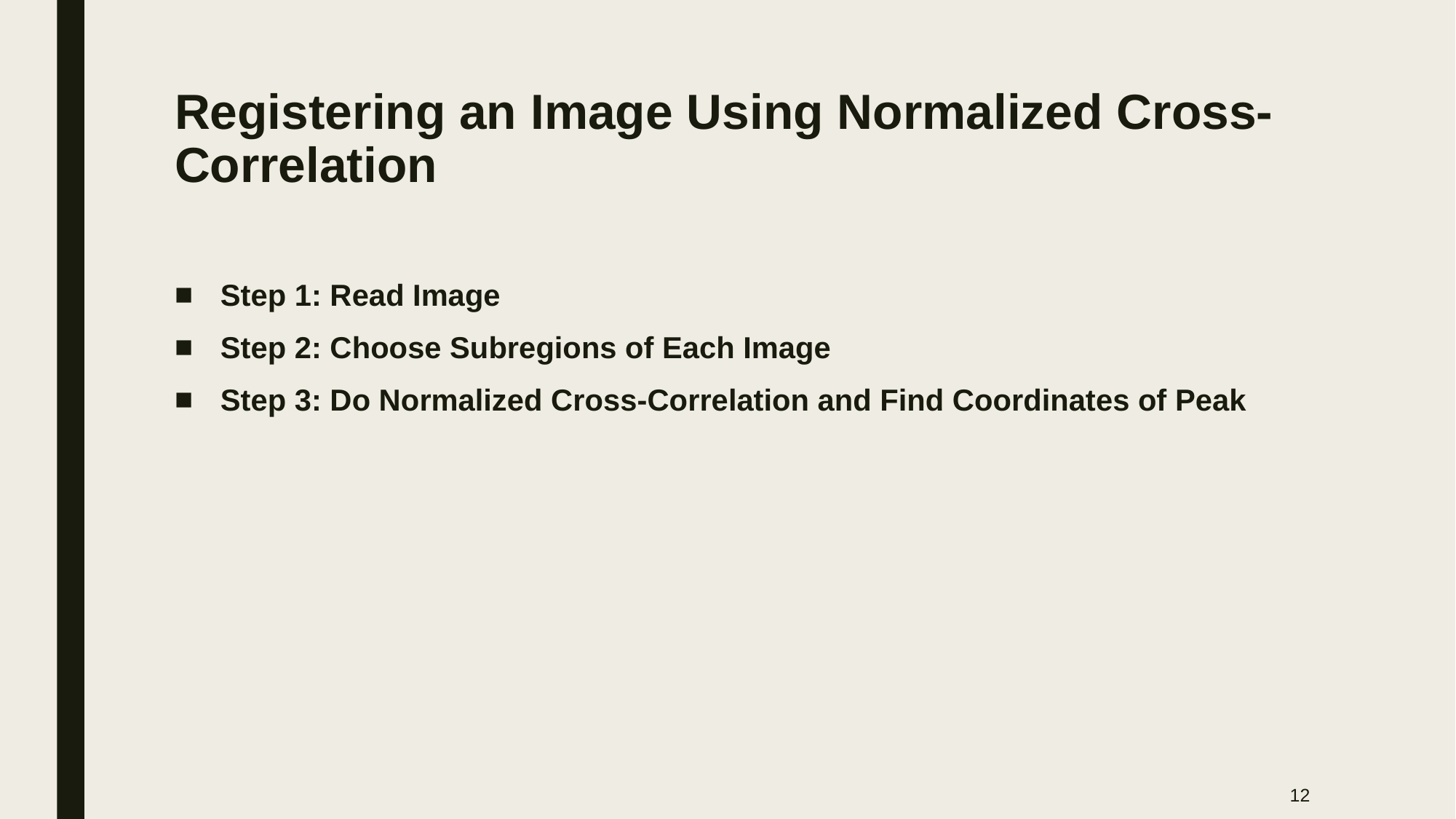

# Registering an Image Using Normalized Cross-Correlation
Step 1: Read Image
Step 2: Choose Subregions of Each Image
Step 3: Do Normalized Cross-Correlation and Find Coordinates of Peak

12